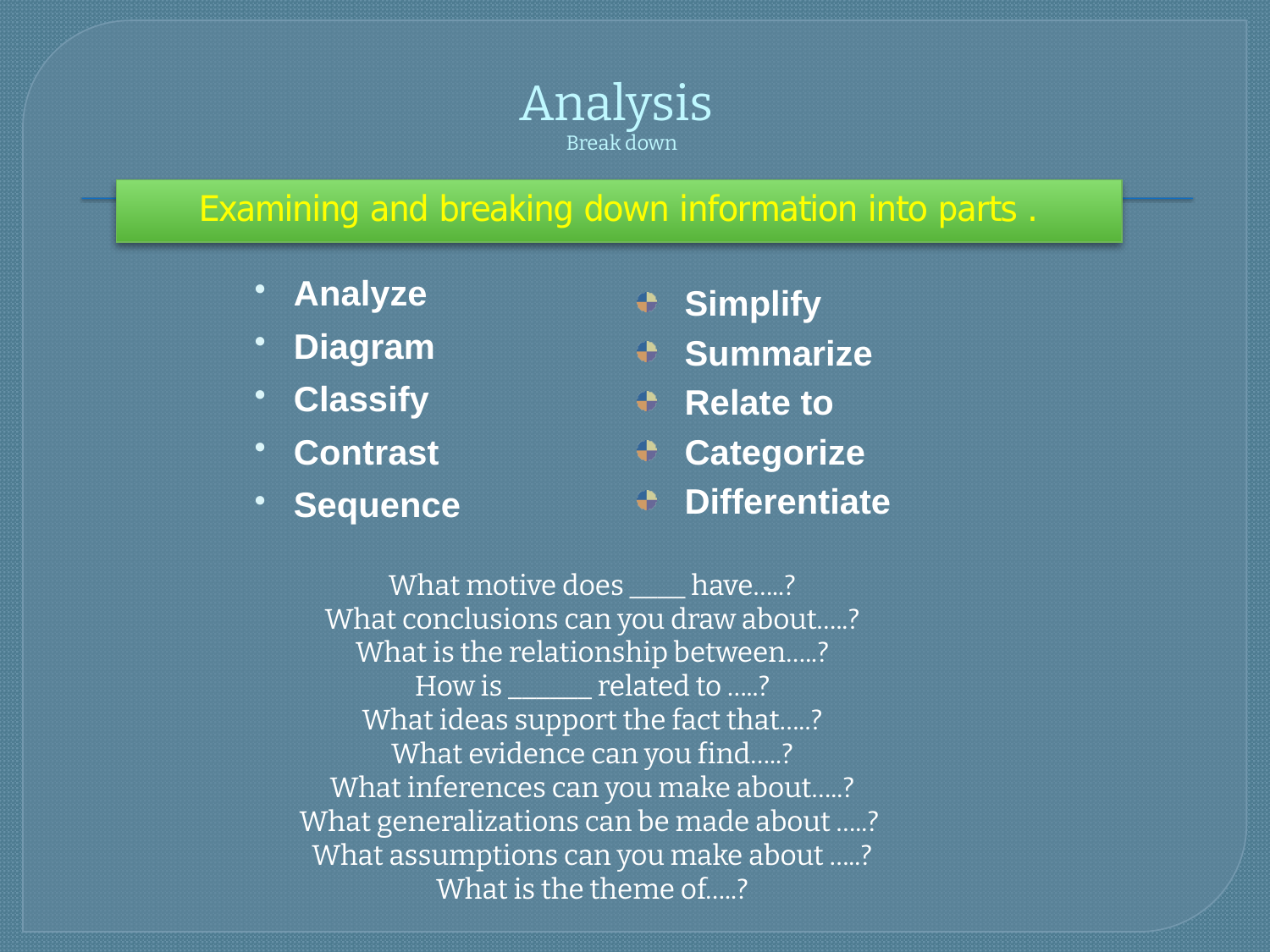

# Analysis Break down
Examining and breaking down information into parts .

Analyze
Diagram
Classify
Contrast
Sequence
Simplify
Summarize
Relate to
Categorize
Differentiate
What motive does ____ have…..?
What conclusions can you draw about…..?
What is the relationship between…..?
How is ______ related to …..?
What ideas support the fact that…..?
What evidence can you find…..?
What inferences can you make about…..?
What generalizations can be made about …..?
What assumptions can you make about …..?
What is the theme of…..?